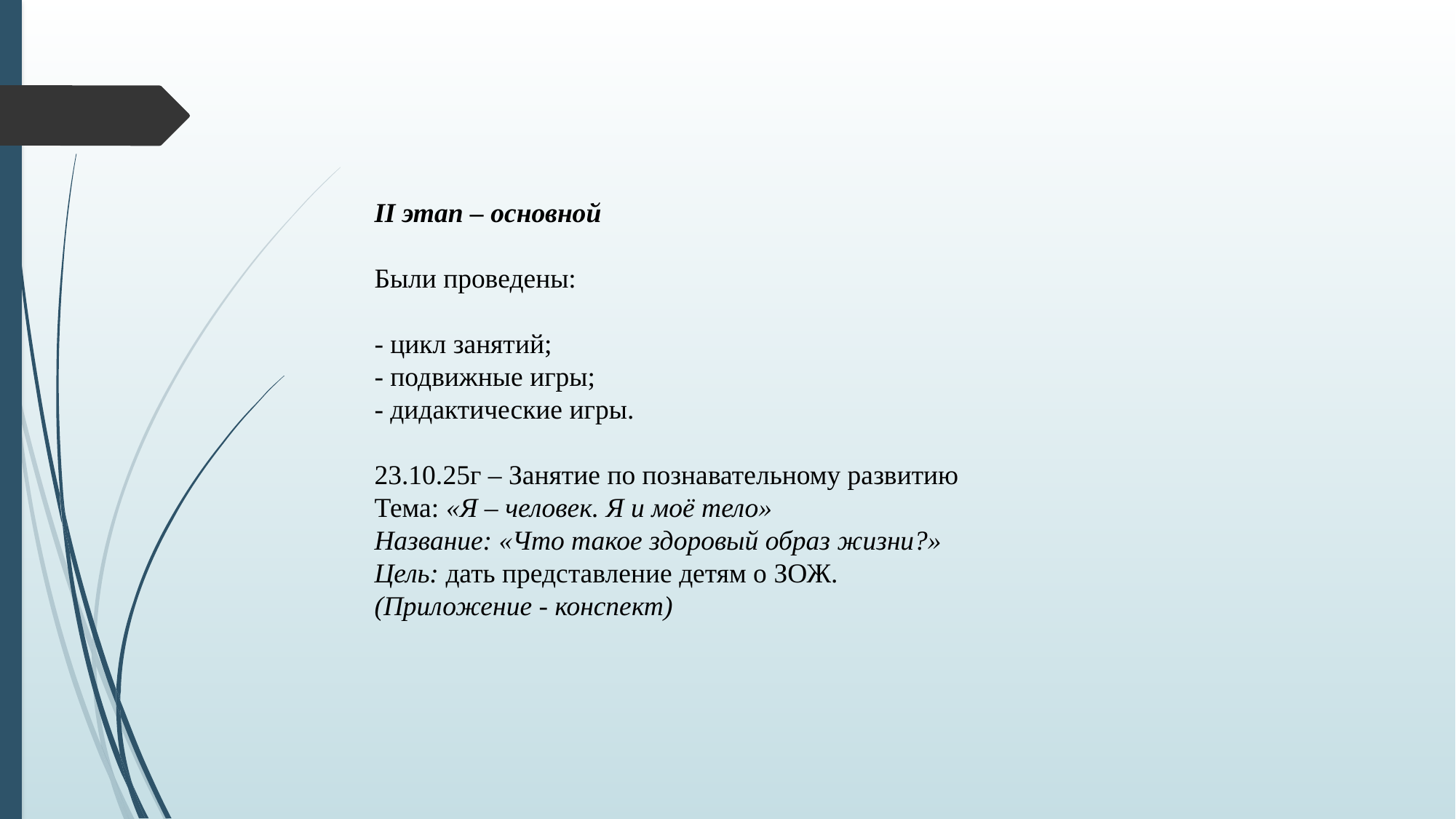

II этап – основной

Были проведены:

- цикл занятий;
- подвижные игры;
- дидактические игры.

23.10.25г – Занятие по познавательному развитию
Тема: «Я – человек. Я и моё тело»
Название: «Что такое здоровый образ жизни?»
Цель: дать представление детям о ЗОЖ.
(Приложение - конспект)